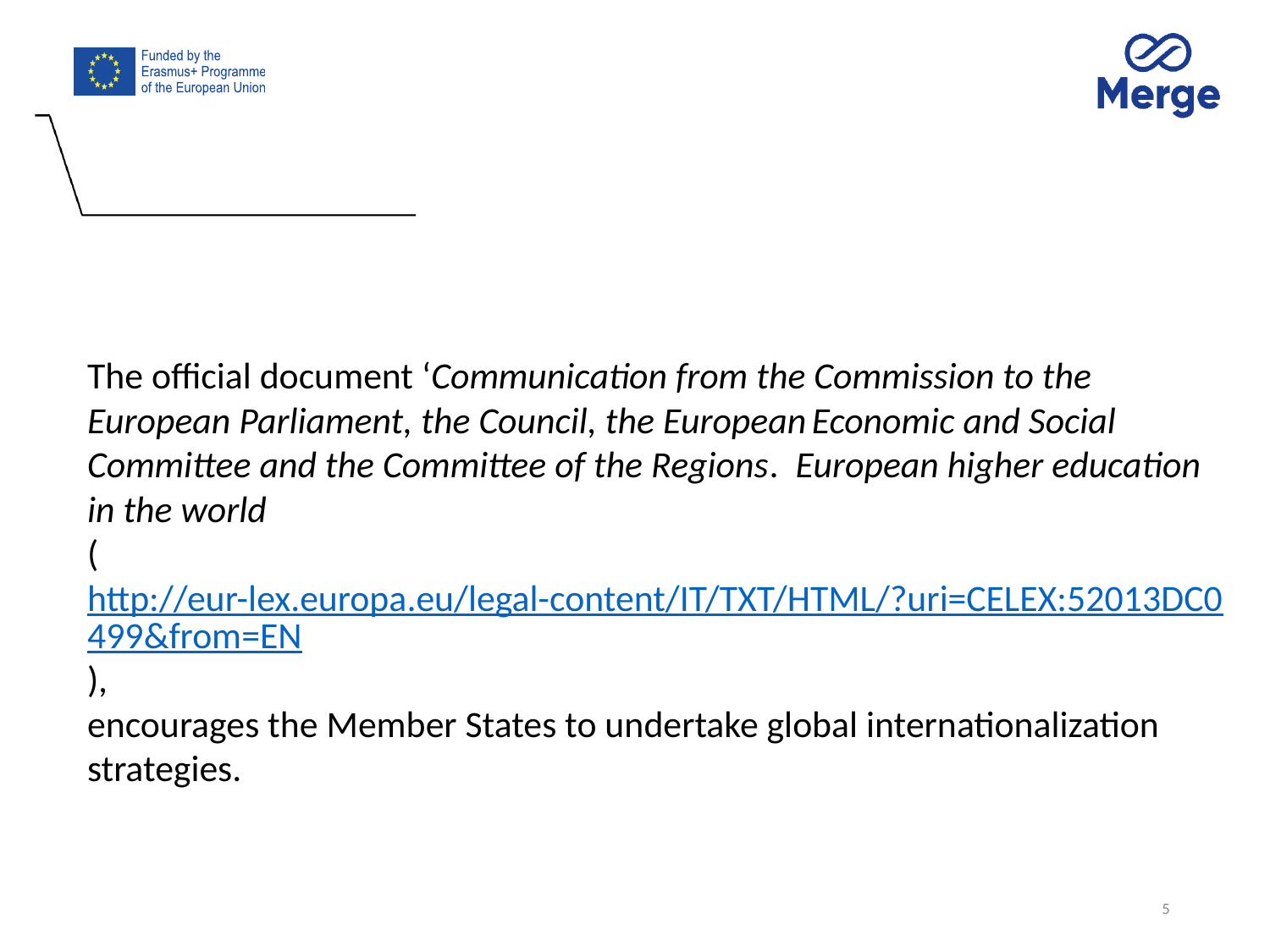

The official document ‘Communication from the Commission to the European Parliament, the Council, the European Economic and Social Committee and the Committee of the Regions.  European higher education in the world
(http://eur-lex.europa.eu/legal-content/IT/TXT/HTML/?uri=CELEX:52013DC0499&from=EN),
encourages the Member States to undertake global internationalization strategies.
5